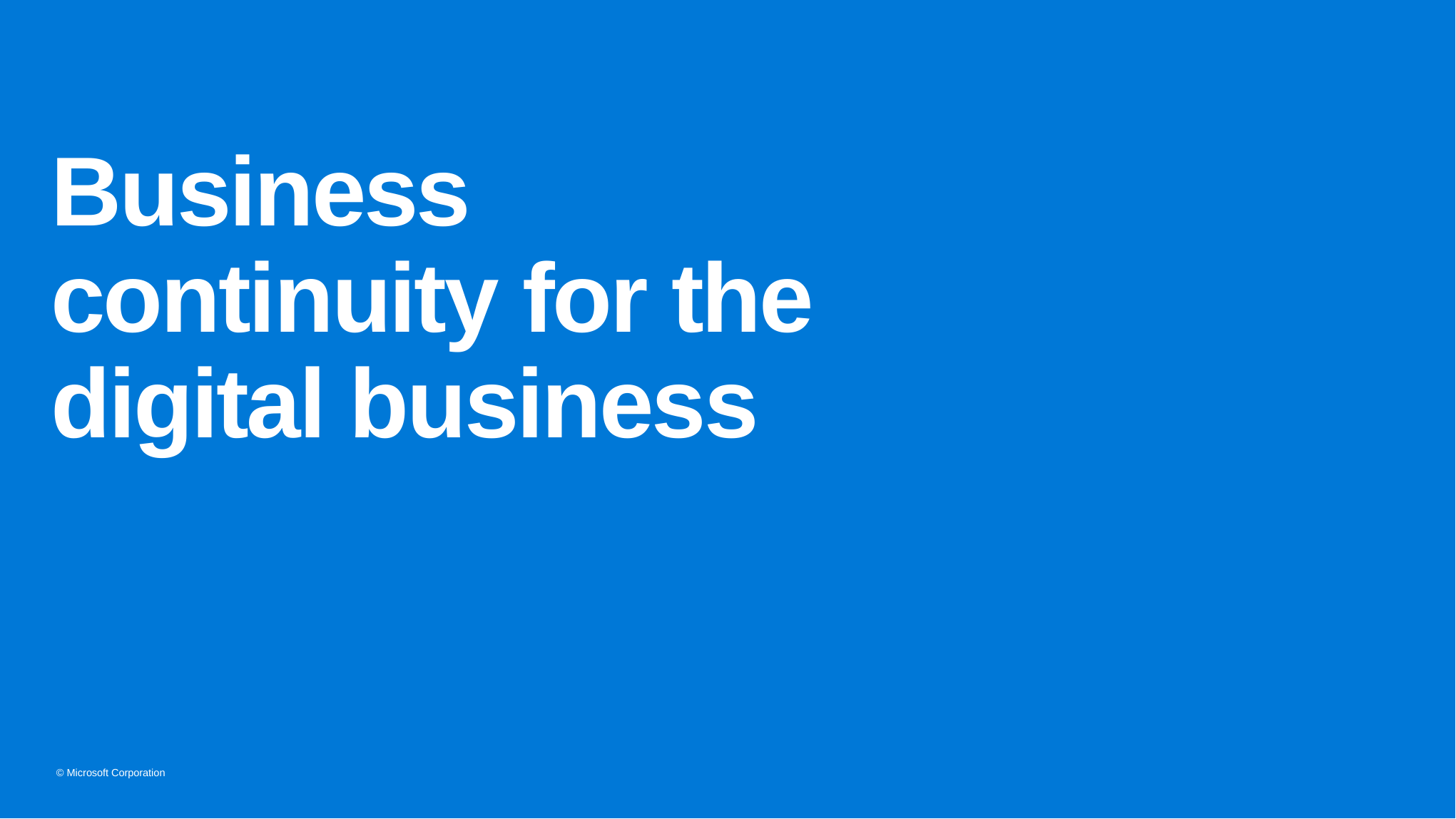

# Business continuity for the digital business